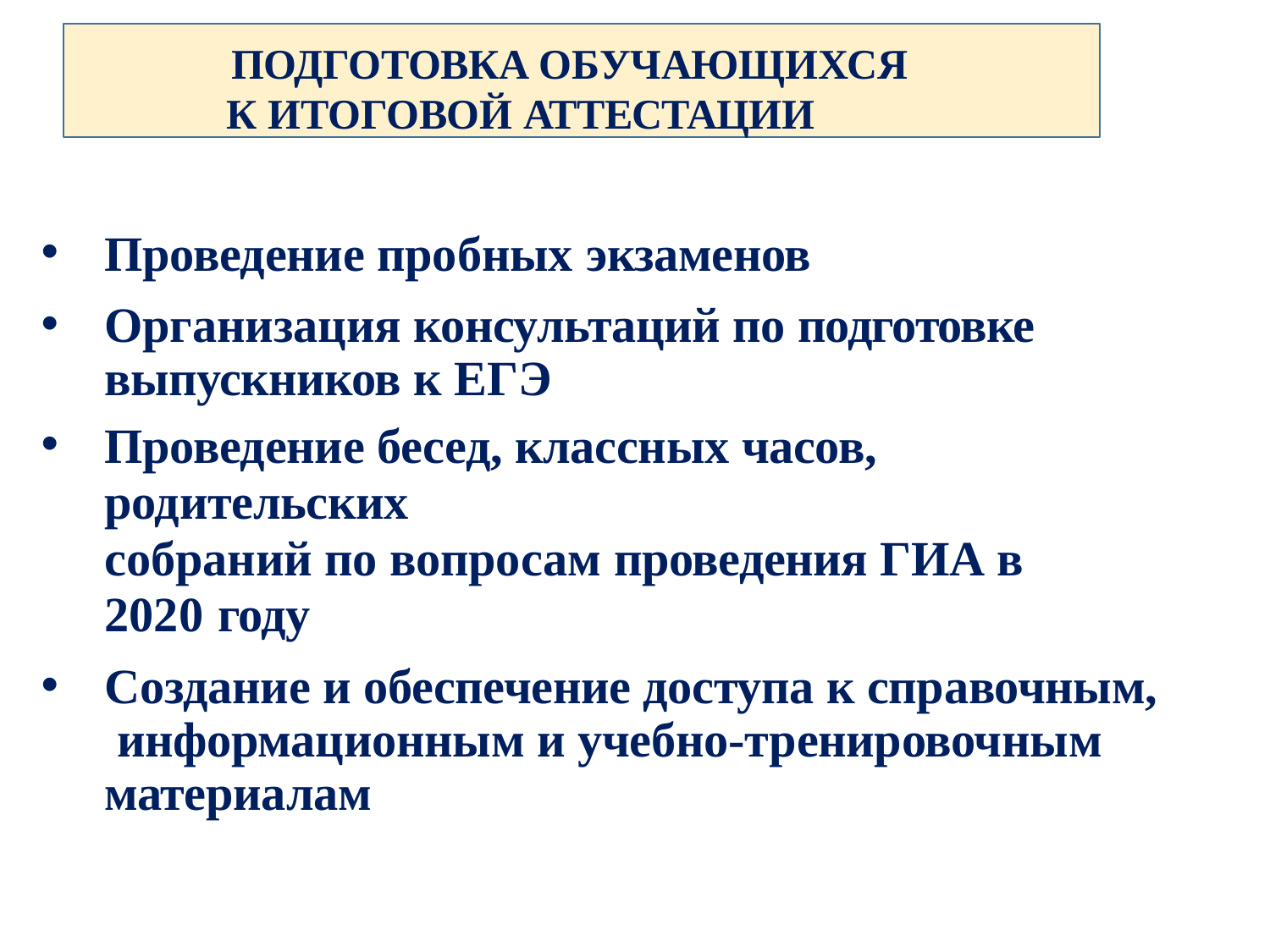

ПОДГОТОВКА ОБУЧАЮЩИХСЯ  К ИТОГОВОЙ АТТЕСТАЦИИ
Проведение пробных экзаменов
Организация консультаций по подготовке  выпускников к ЕГЭ
Проведение бесед, классных часов, родительских
собраний по вопросам проведения ГИА в 2020 году
Создание и обеспечение доступа к справочным,  информационным и учебно-тренировочным  материалам